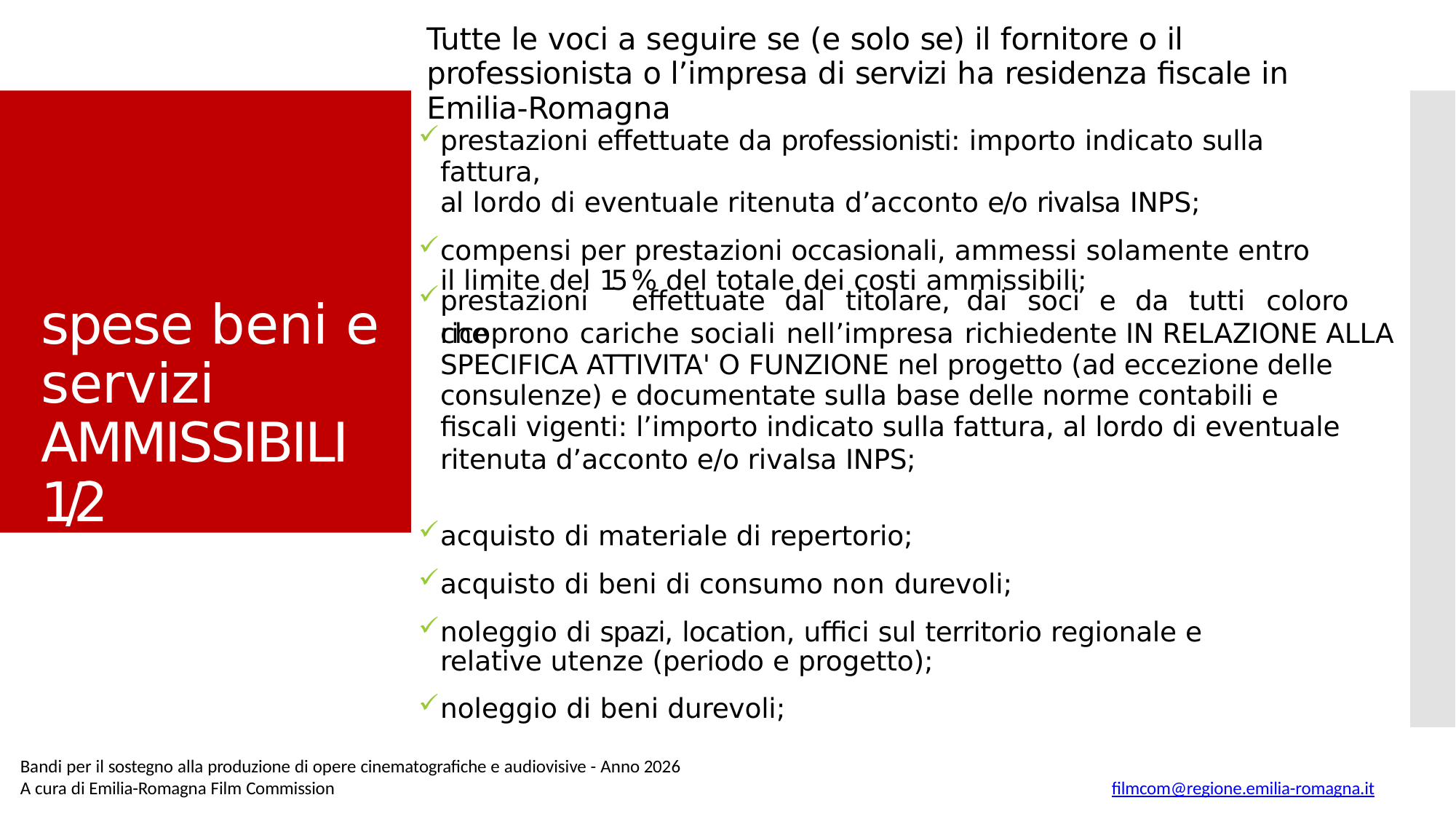

# Tutte le voci a seguire se (e solo se) il fornitore o il professionista o l’impresa di servizi ha residenza fiscale in Emilia-Romagna

spese beni e servizi AMMISSIBILI
1/2
prestazioni effettuate da professionisti: importo indicato sulla fattura,
al lordo di eventuale ritenuta d’acconto e/o rivalsa INPS;
compensi per prestazioni occasionali, ammessi solamente entro il limite del 15 % del totale dei costi ammissibili;
prestazioni	effettuate	dal	titolare,	dai	soci	e	da	tutti	coloro	che
ricoprono cariche sociali nell’impresa richiedente IN RELAZIONE ALLA SPECIFICA ATTIVITA' O FUNZIONE nel progetto (ad eccezione delle consulenze) e documentate sulla base delle norme contabili e fiscali vigenti: l’importo indicato sulla fattura, al lordo di eventuale
ritenuta d’acconto e/o rivalsa INPS;
acquisto di materiale di repertorio;
acquisto di beni di consumo non durevoli;
noleggio di spazi, location, uffici sul territorio regionale e relative utenze (periodo e progetto);
noleggio di beni durevoli;
Bandi per il sostegno alla produzione di opere cinematografiche e audiovisive - Anno 2026
A cura di Emilia-Romagna Film Commission
filmcom@regione.emilia-romagna.it